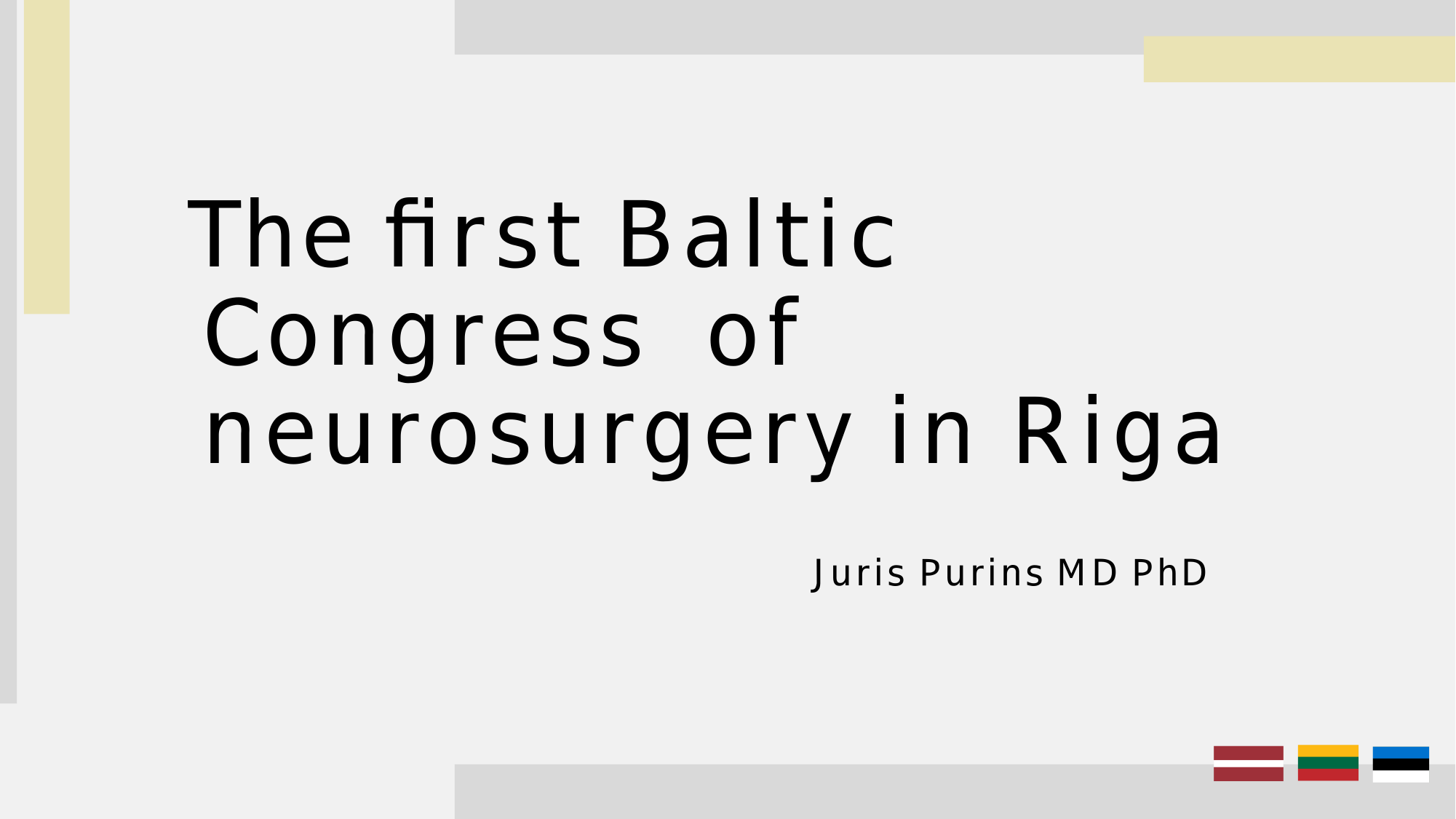

# The first Baltic Congress  of neurosurgery in Riga
Juris Purins MD PhD